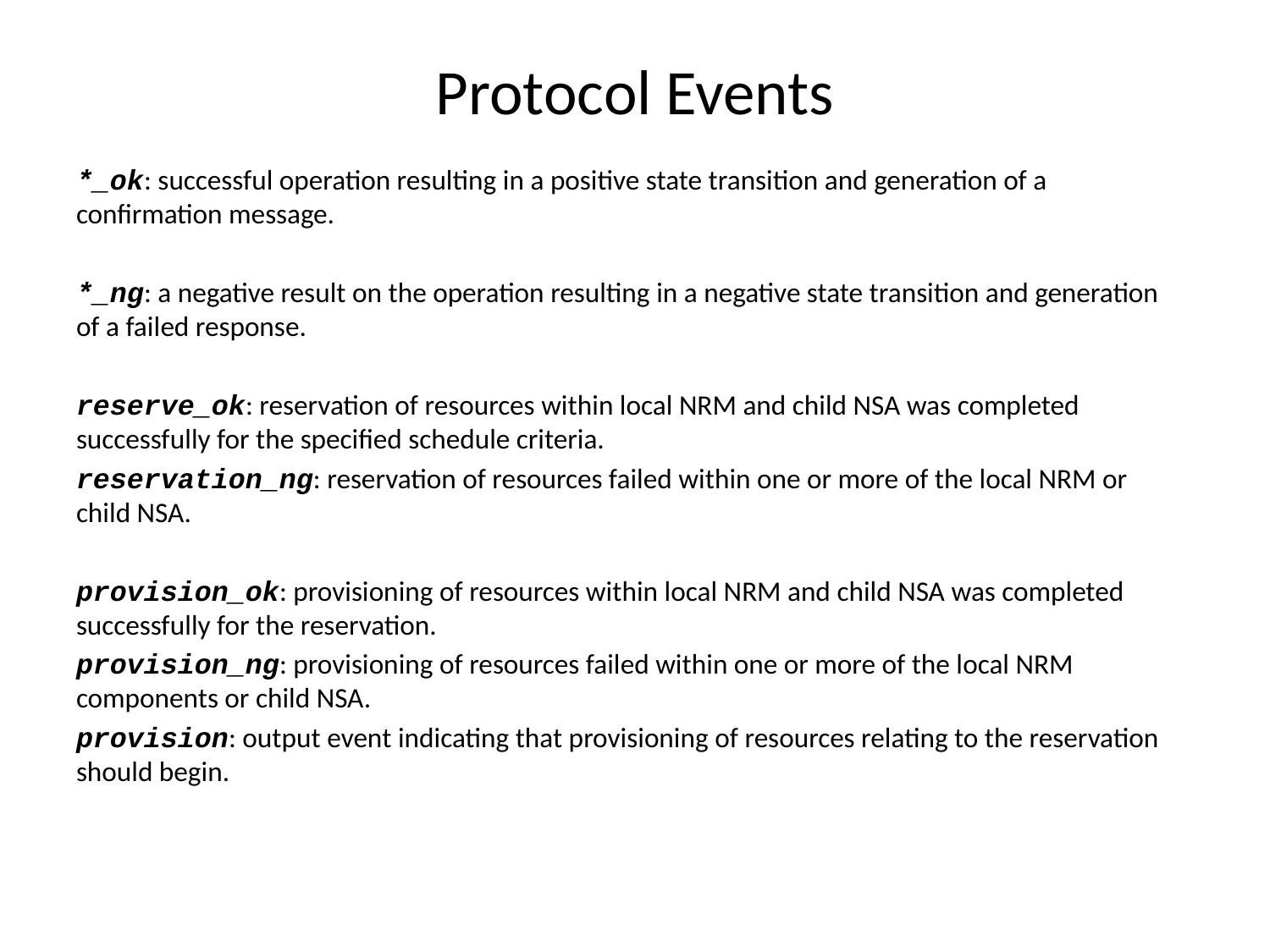

# Protocol Events
*_ok: successful operation resulting in a positive state transition and generation of a confirmation message.

*_ng: a negative result on the operation resulting in a negative state transition and generation of a failed response.

reserve_ok: reservation of resources within local NRM and child NSA was completed successfully for the specified schedule criteria.
reservation_ng: reservation of resources failed within one or more of the local NRM or child NSA.

provision_ok: provisioning of resources within local NRM and child NSA was completed successfully for the reservation.
provision_ng: provisioning of resources failed within one or more of the local NRM components or child NSA.
provision: output event indicating that provisioning of resources relating to the reservation should begin.